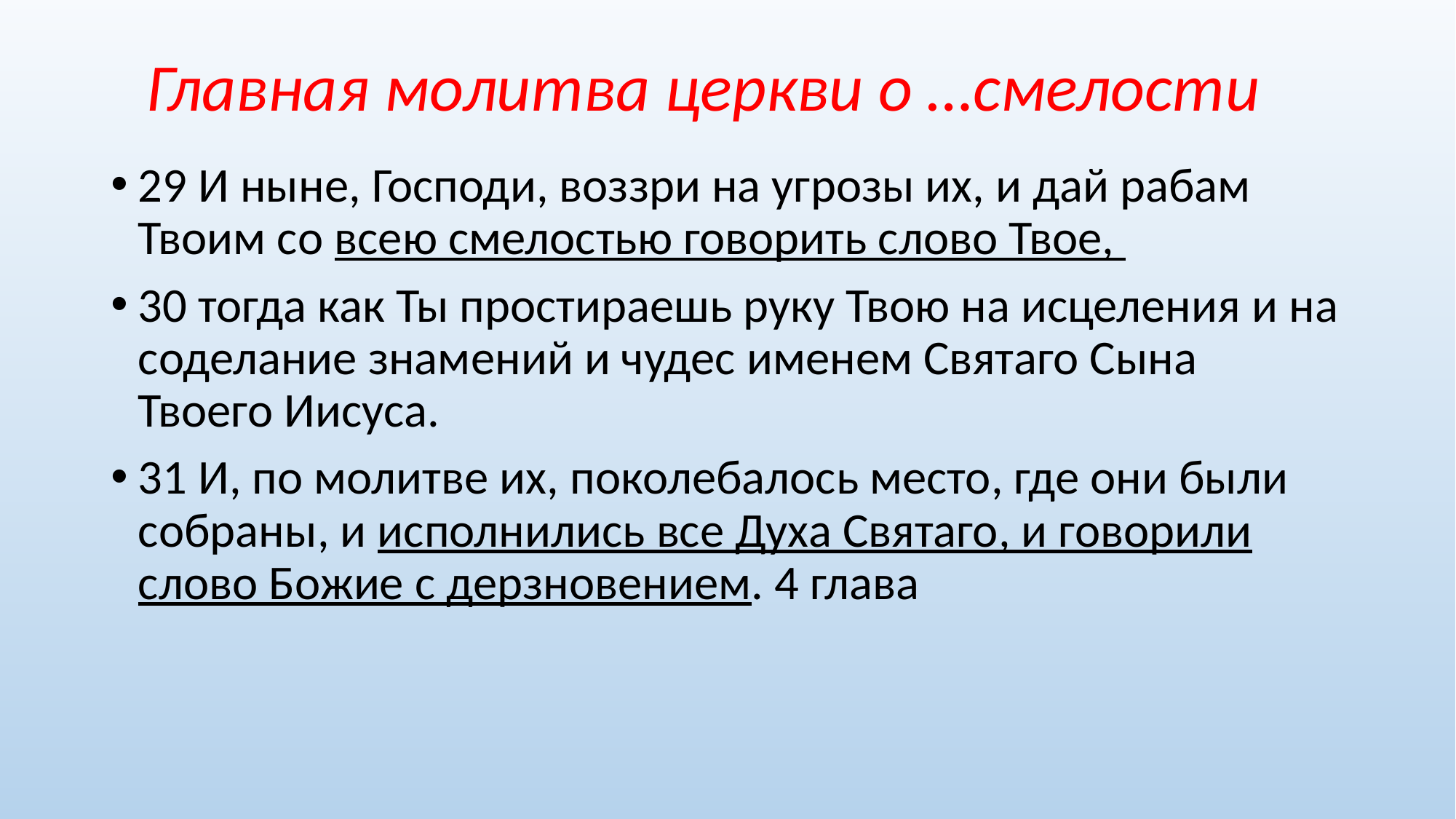

# Главная молитва церкви о …смелости
29 И ныне, Господи, воззри на угрозы их, и дай рабам Твоим со всею смелостью говорить слово Твое,
30 тогда как Ты простираешь руку Твою на исцеления и на соделание знамений и чудес именем Святаго Сына Твоего Иисуса.
31 И, по молитве их, поколебалось место, где они были собраны, и исполнились все Духа Святаго, и говорили слово Божие с дерзновением. 4 глава